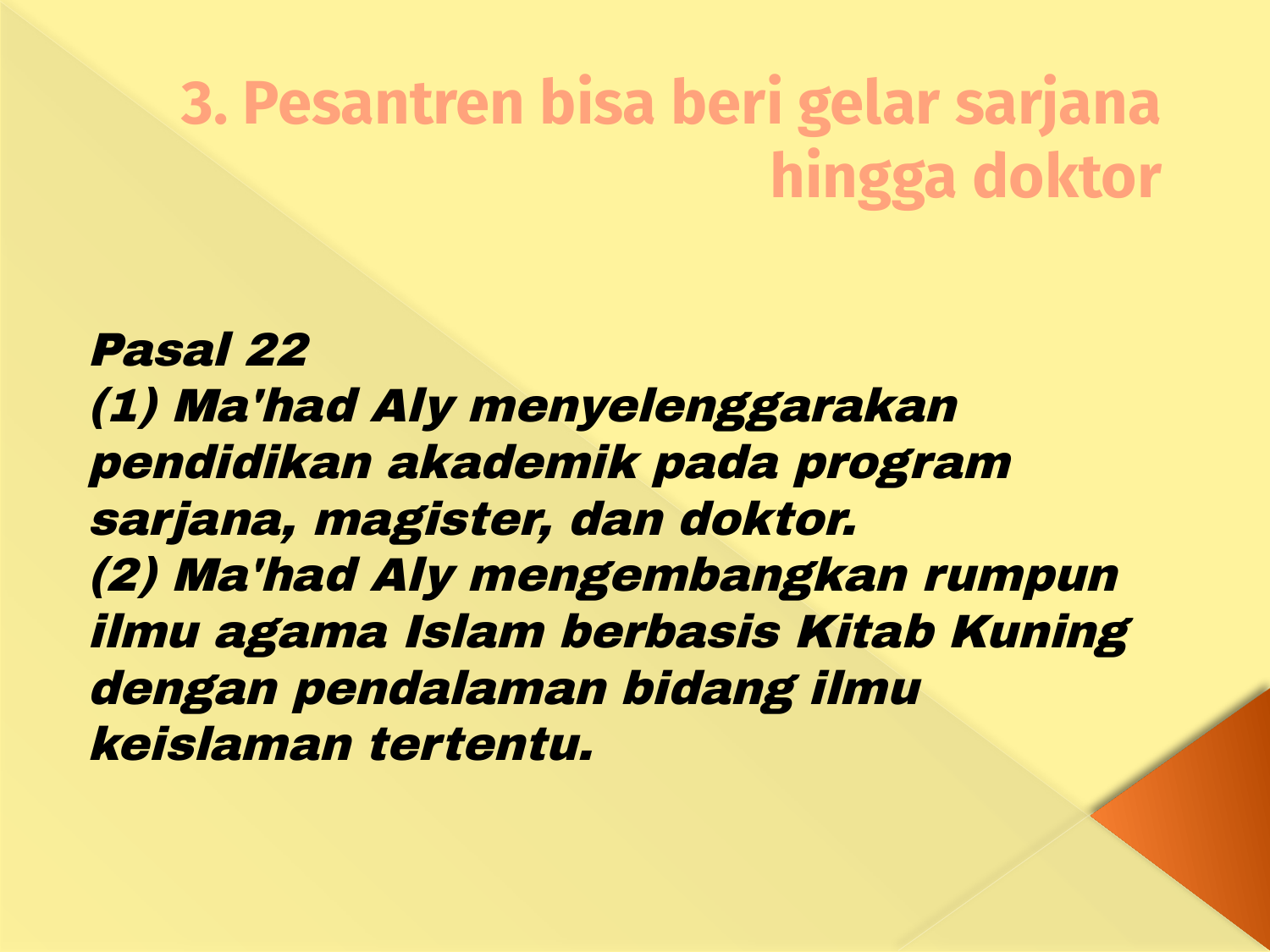

# 3. Pesantren bisa beri gelar sarjana hingga doktor
Pasal 22
(1) Ma'had Aly menyelenggarakan pendidikan akademik pada program sarjana, magister, dan doktor.
(2) Ma'had Aly mengembangkan rumpun ilmu agama Islam berbasis Kitab Kuning dengan pendalaman bidang ilmu keislaman tertentu.